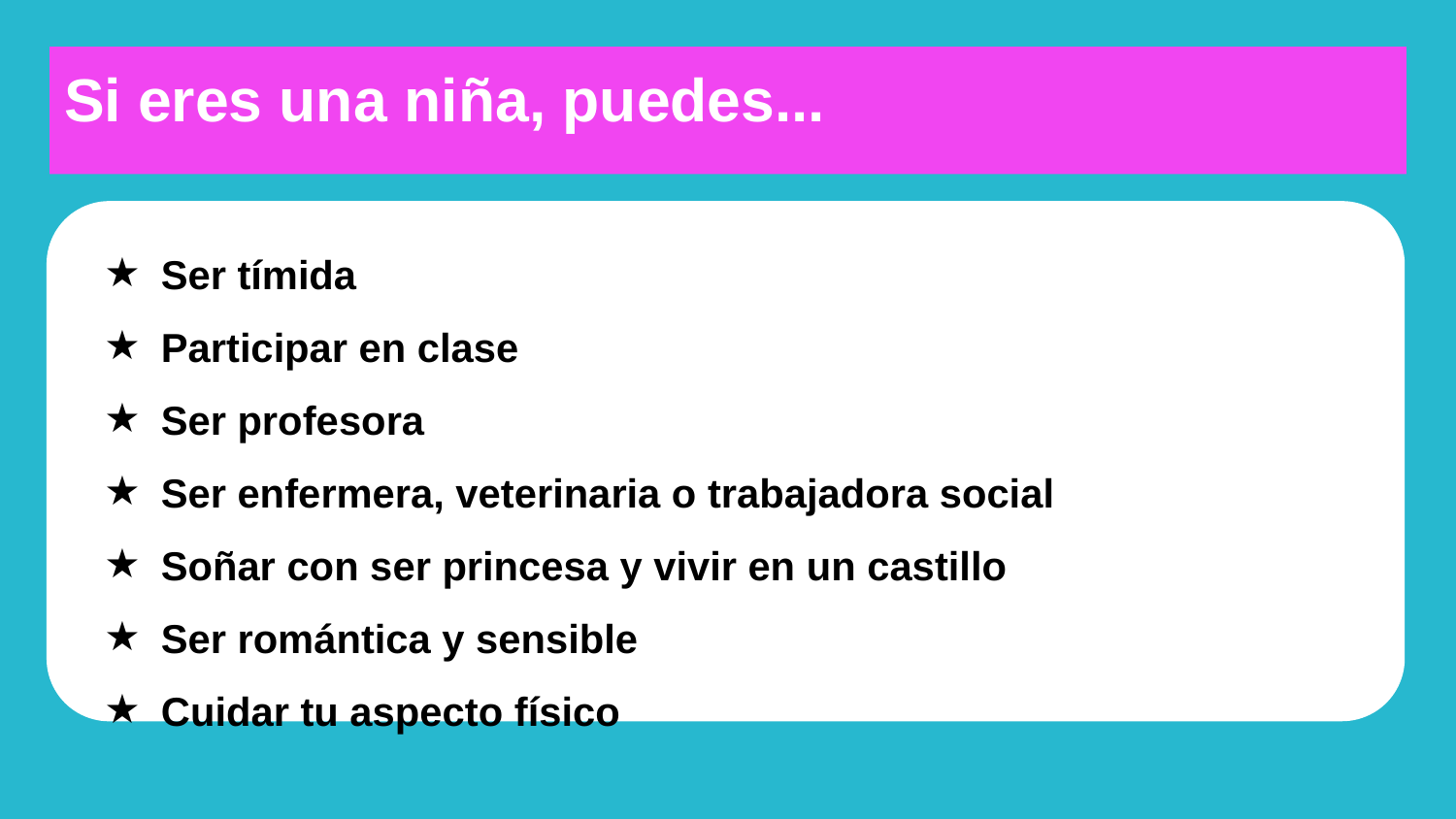

# Si eres una niña, puedes...

Ser tímida
Participar en clase
Ser profesora
Ser enfermera, veterinaria o trabajadora social
Soñar con ser princesa y vivir en un castillo
Ser romántica y sensible
Cuidar tu aspecto físico